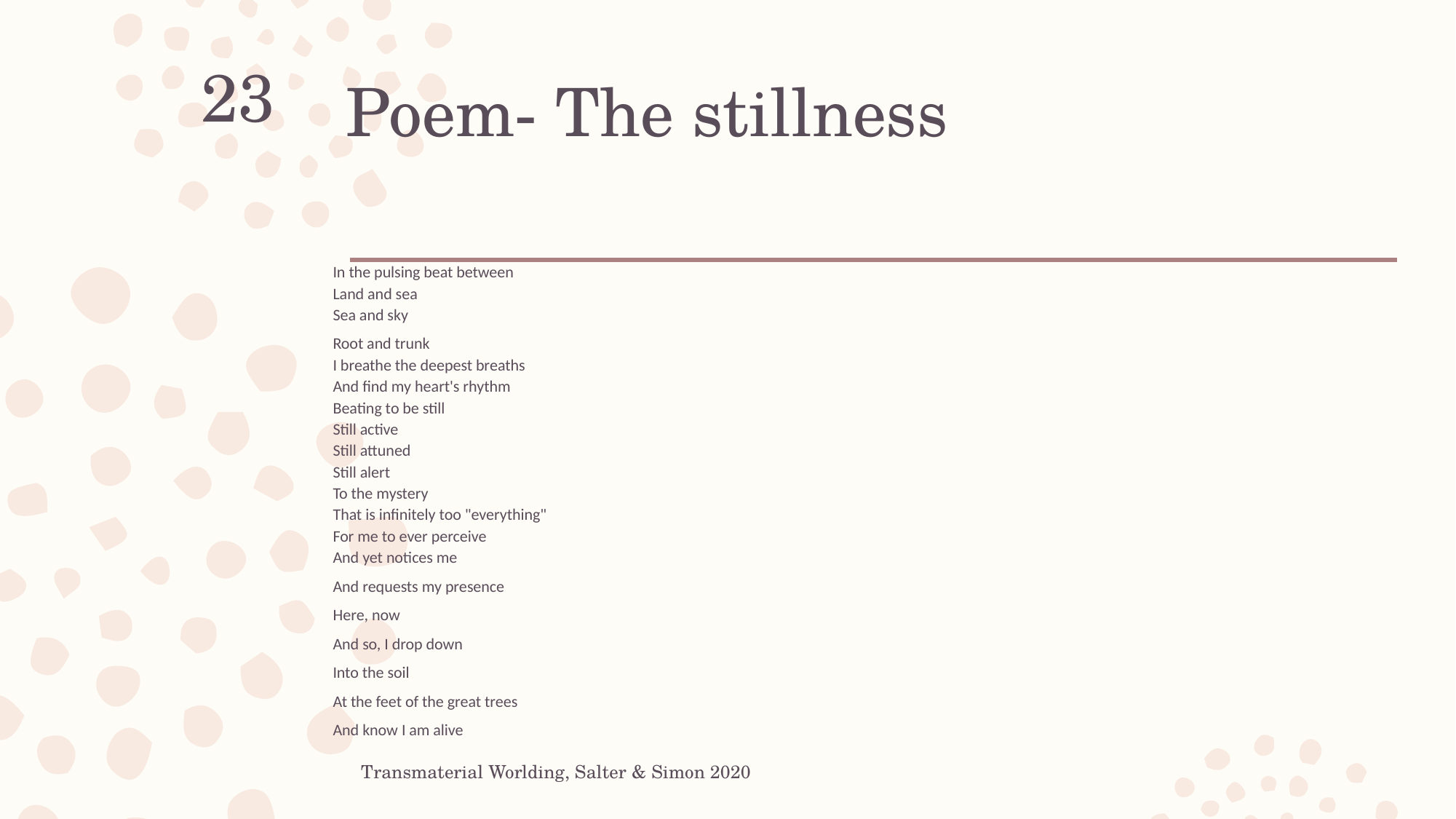

# Poem- The stillness
23
In the pulsing beat between
Land and sea
Sea and sky
Root and trunk
I breathe the deepest breaths
And find my heart's rhythm
Beating to be still
Still active
Still attuned
Still alert
To the mystery
That is infinitely too "everything"
For me to ever perceive
And yet notices me
And requests my presence
Here, now
And so, I drop down
Into the soil
At the feet of the great trees
And know I am alive
Transmaterial Worlding, Salter & Simon 2020